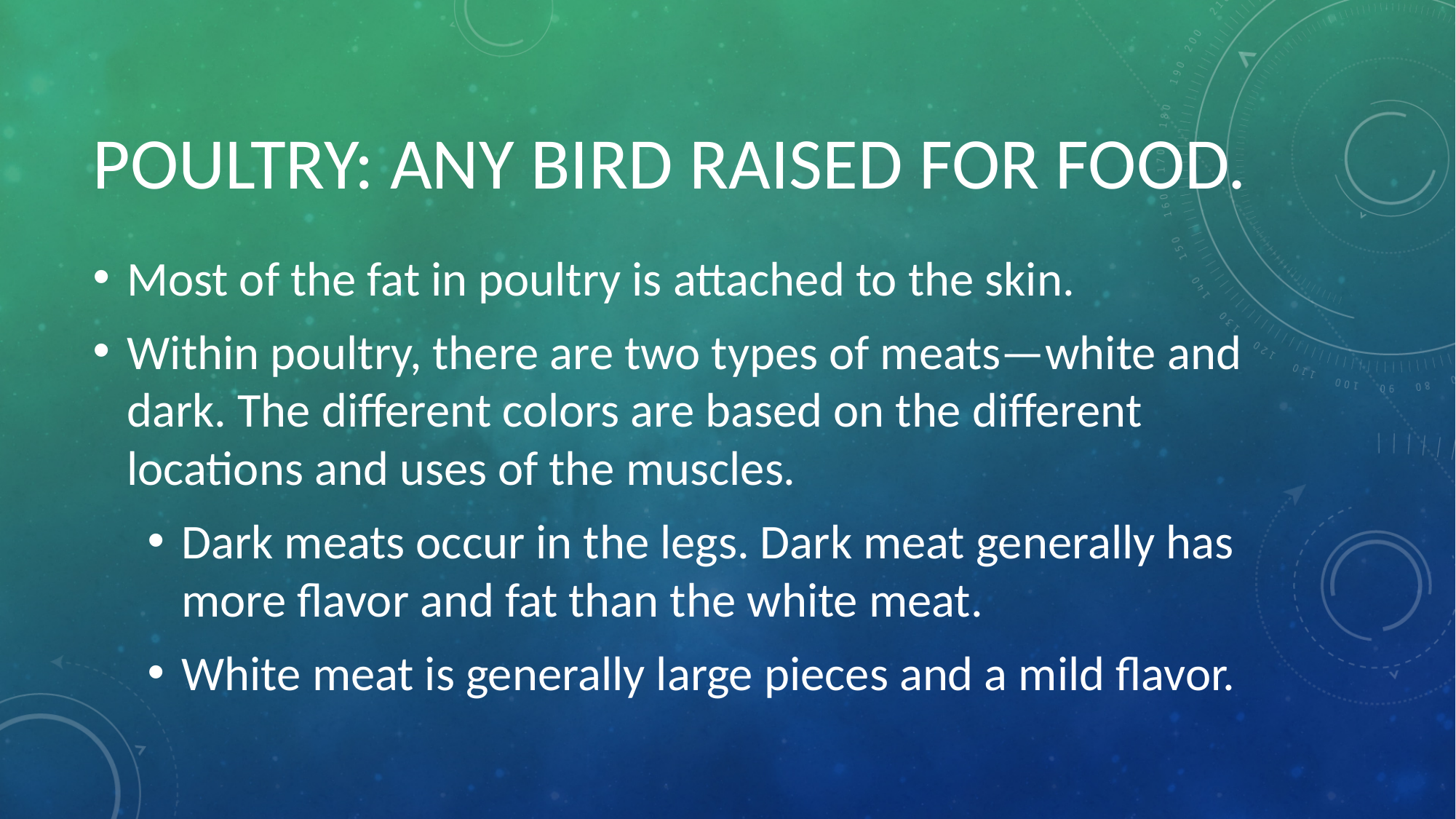

# Poultry: any bird raised for food.
Most of the fat in poultry is attached to the skin.
Within poultry, there are two types of meats—white and dark. The different colors are based on the different locations and uses of the muscles.
Dark meats occur in the legs. Dark meat generally has more flavor and fat than the white meat.
White meat is generally large pieces and a mild flavor.